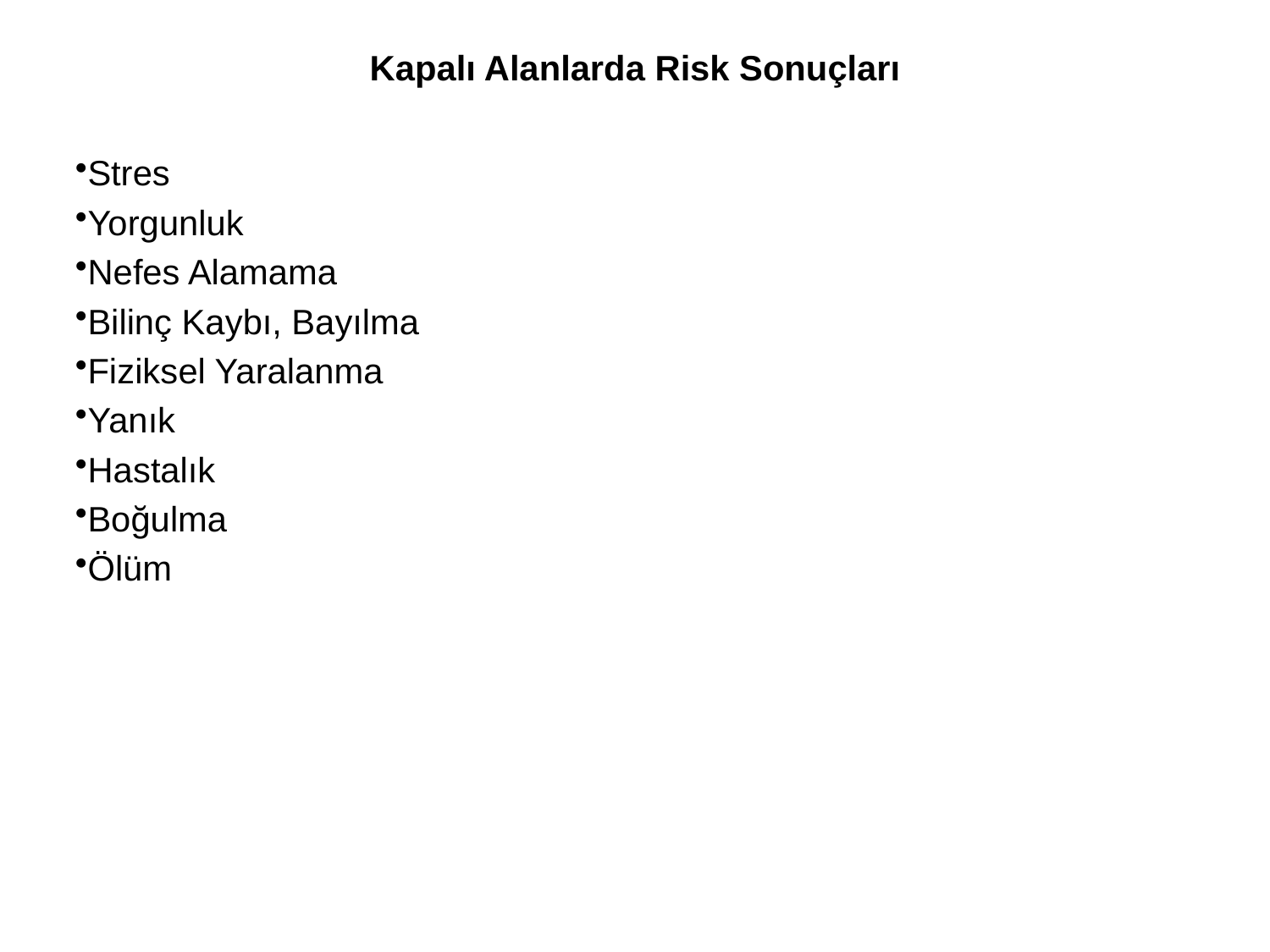

Kapalı Alanlarda Risk Sonuçları

Stres
Yorgunluk
Nefes Alamama
Bilinç Kaybı, Bayılma
Fiziksel Yaralanma
Yanık
Hastalık
Boğulma
Ölüm